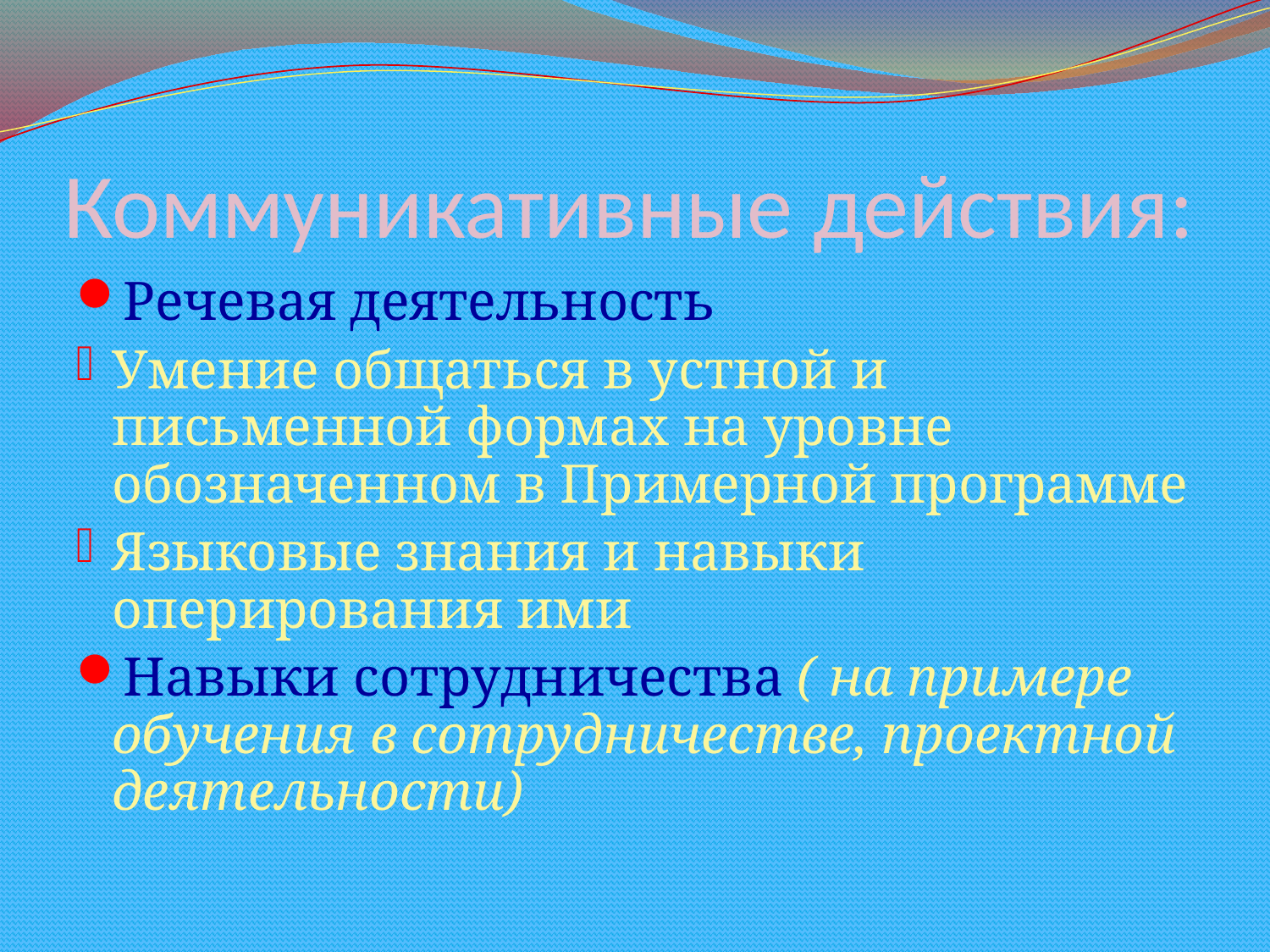

# Коммуникативные действия:
Речевая деятельность
Умение общаться в устной и письменной формах на уровне обозначенном в Примерной программе
Языковые знания и навыки оперирования ими
Навыки сотрудничества ( на примере обучения в сотрудничестве, проектной деятельности)